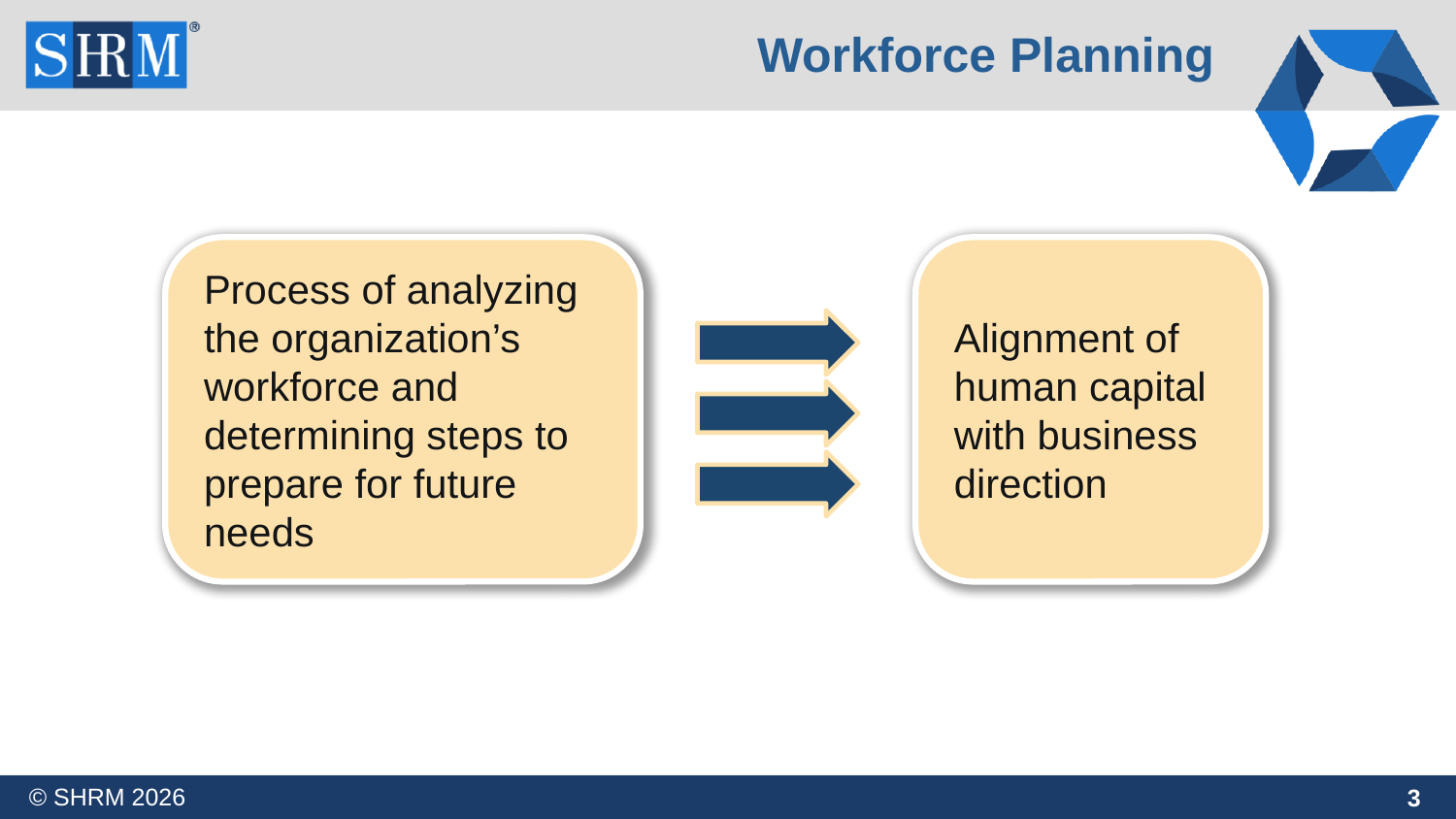

Workforce Planning
Alignment of human capital with business direction
Process of analyzing the organization’s workforce and determining steps to prepare for future needs